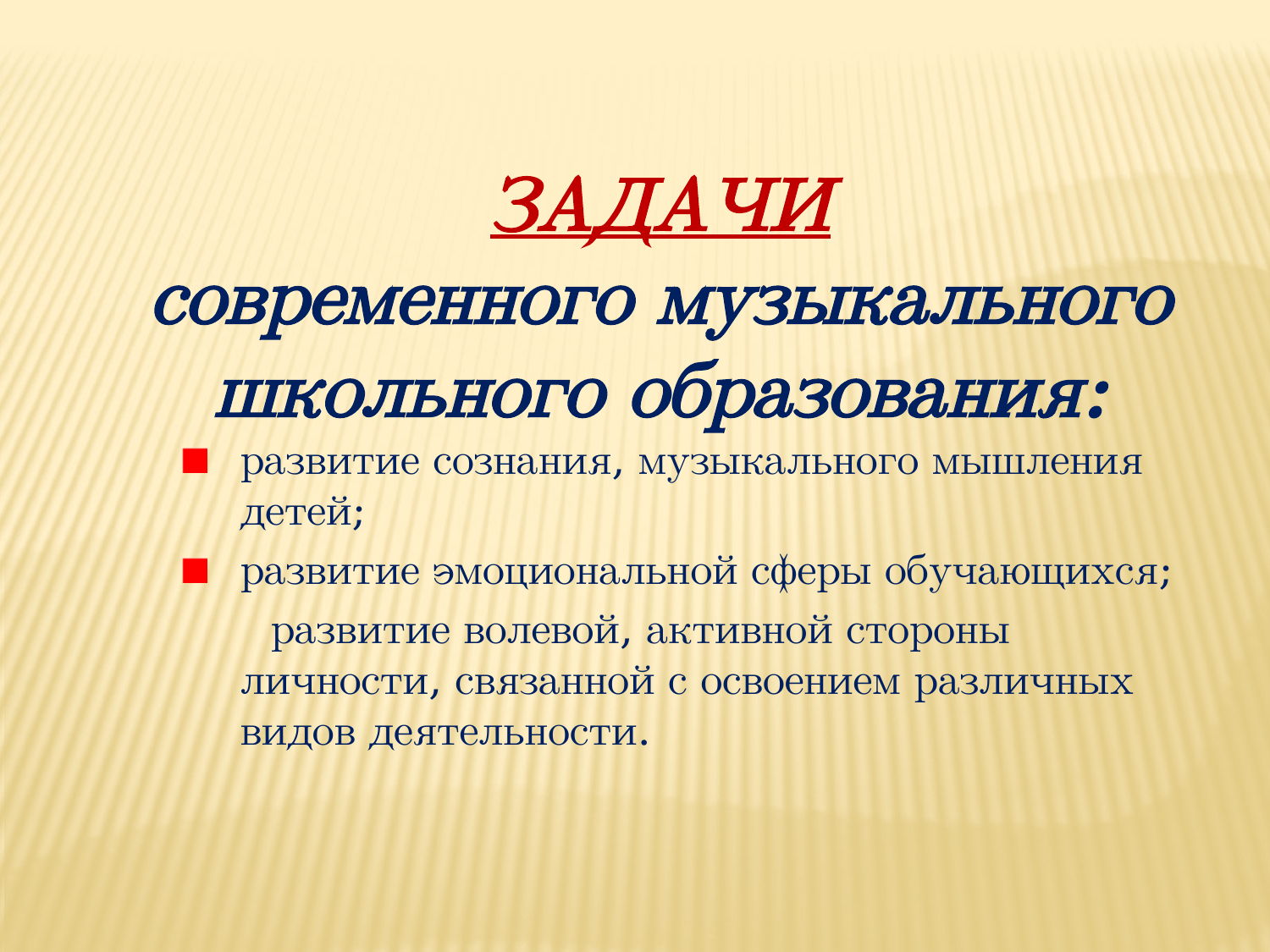

ЗАДАЧИ
современного музыкального школьного образования:
развитие сознания, музыкального мышления детей;
развитие эмоциональной сферы обучающихся;
       развитие волевой, активной стороны личности, связанной с освоением различных видов деятельности.